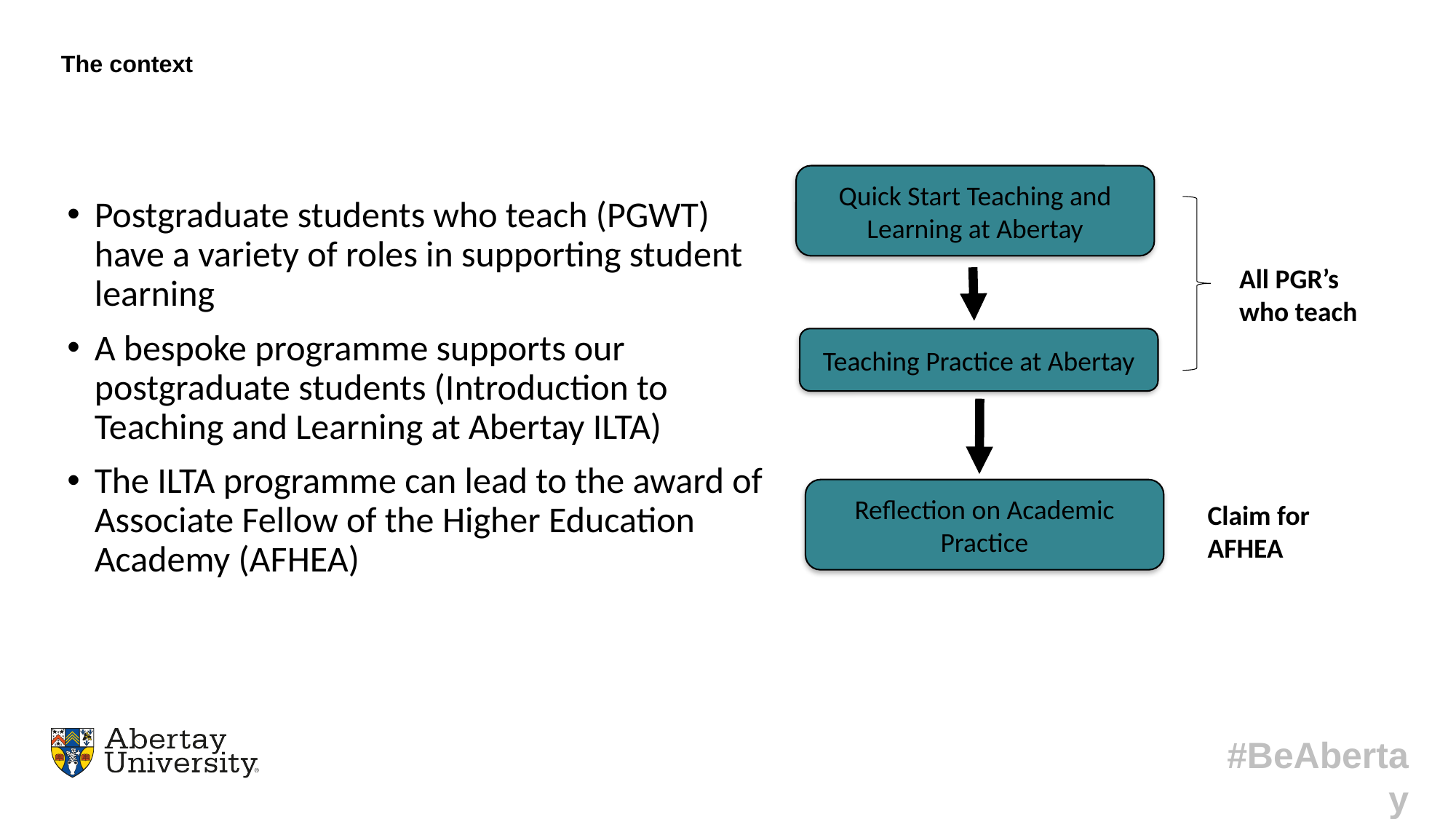

# The context

Quick Start Teaching and Learning at Abertay
Postgraduate students who teach (PGWT) have a variety of roles in supporting student learning
A bespoke programme supports our postgraduate students (Introduction to Teaching and Learning at Abertay ILTA)
The ILTA programme can lead to the award of Associate Fellow of the Higher Education Academy (AFHEA)

All PGR’s who teach
Teaching Practice at Abertay
Reflection on Academic Practice
Claim for AFHEA